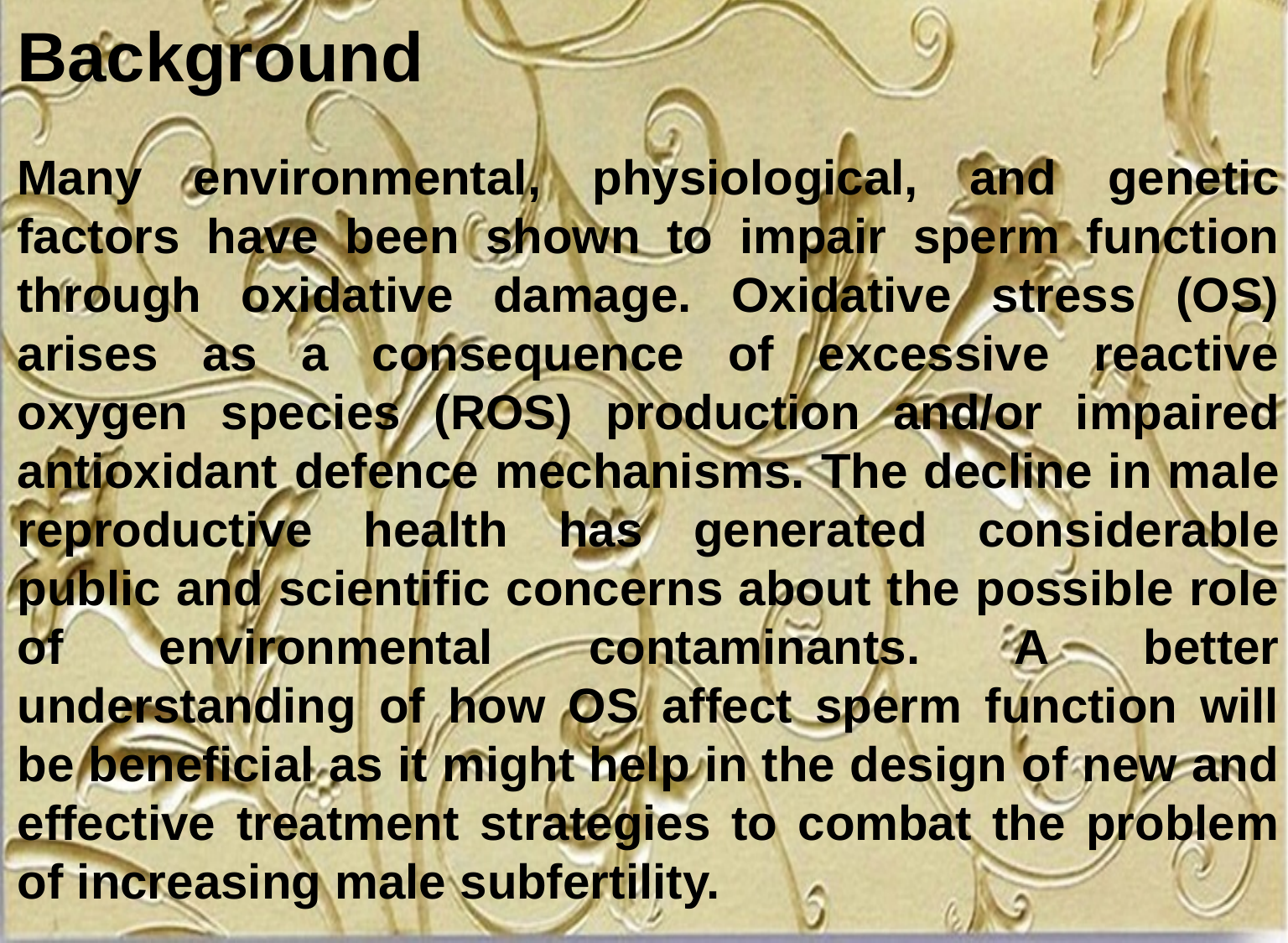

Background

Many environmental, physiological, and genetic factors have been shown to impair sperm function through oxidative damage. Oxidative stress (OS) arises as a consequence of excessive reactive oxygen species (ROS) production and/or impaired antioxidant defence mechanisms. The decline in male reproductive health has generated considerable public and scientific concerns about the possible role of environmental contaminants. A better understanding of how OS affect sperm function will be beneficial as it might help in the design of new and effective treatment strategies to combat the problem of increasing male subfertility.